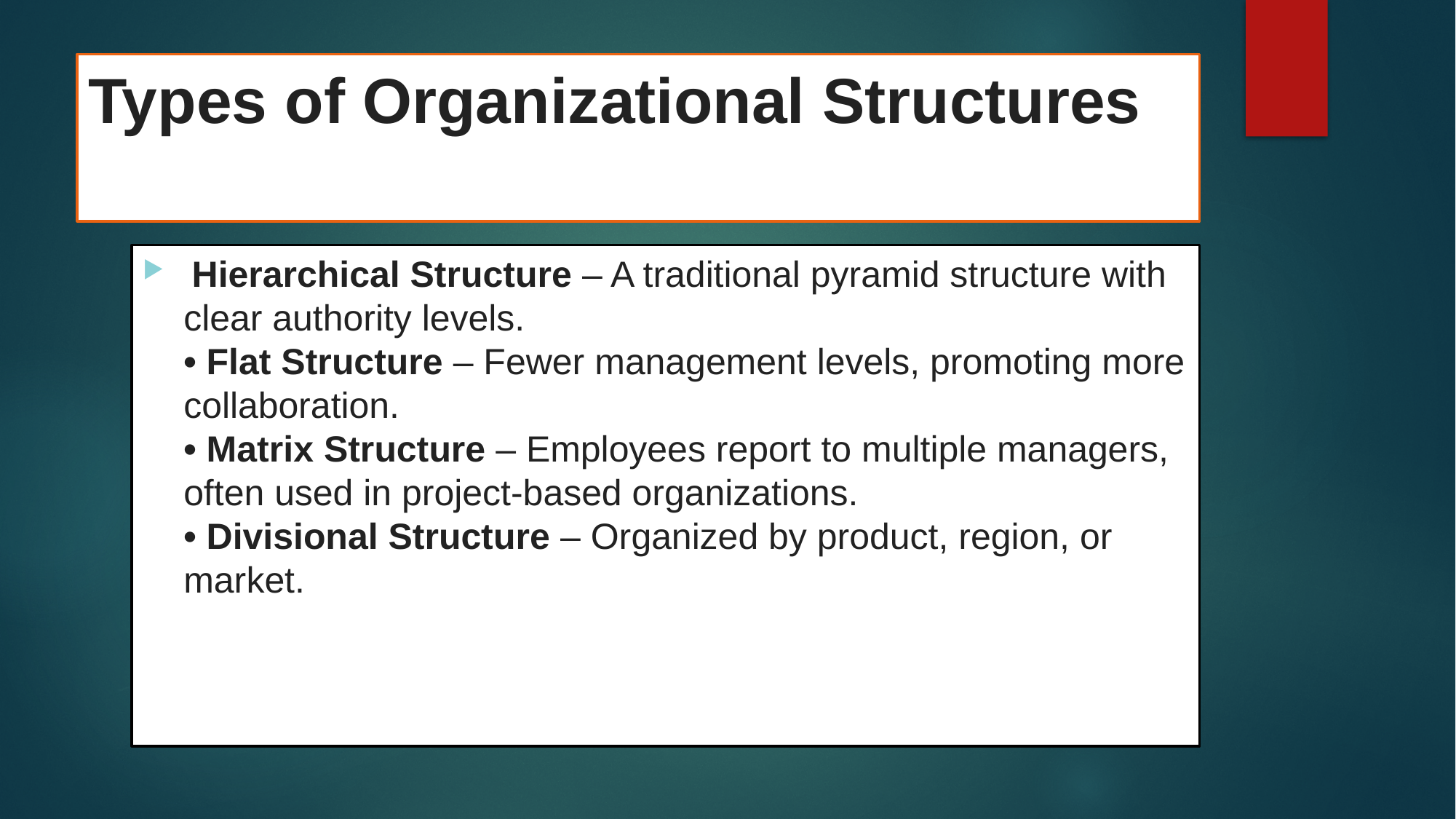

# Types of Organizational Structures
 Hierarchical Structure – A traditional pyramid structure with clear authority levels.
• Flat Structure – Fewer management levels, promoting more collaboration.
• Matrix Structure – Employees report to multiple managers, often used in project-based organizations.
• Divisional Structure – Organized by product, region, or market.